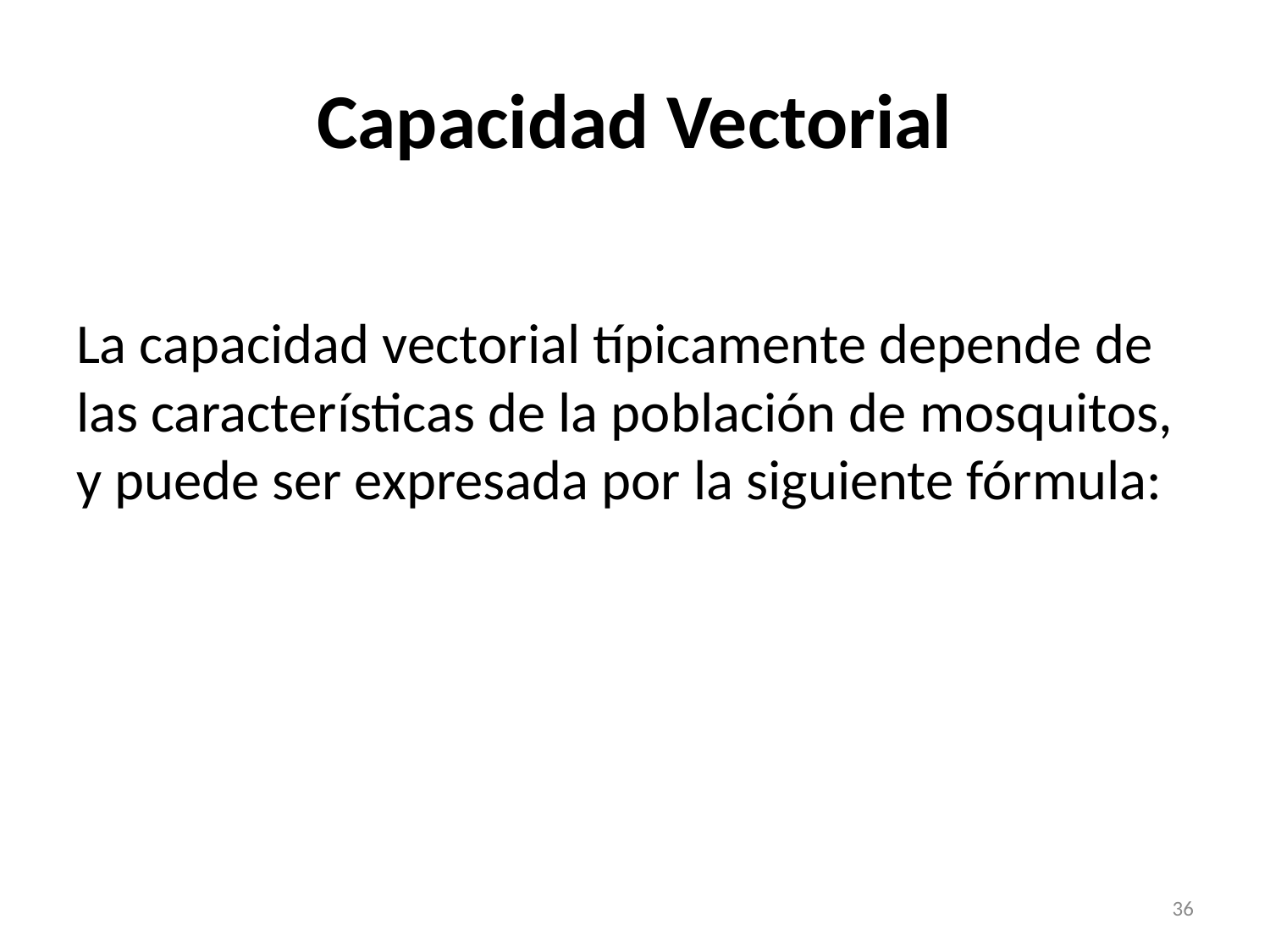

# Capacidad Vectorial

La capacidad vectorial típicamente depende de las características de la población de mosquitos, y puede ser expresada por la siguiente fórmula:
36